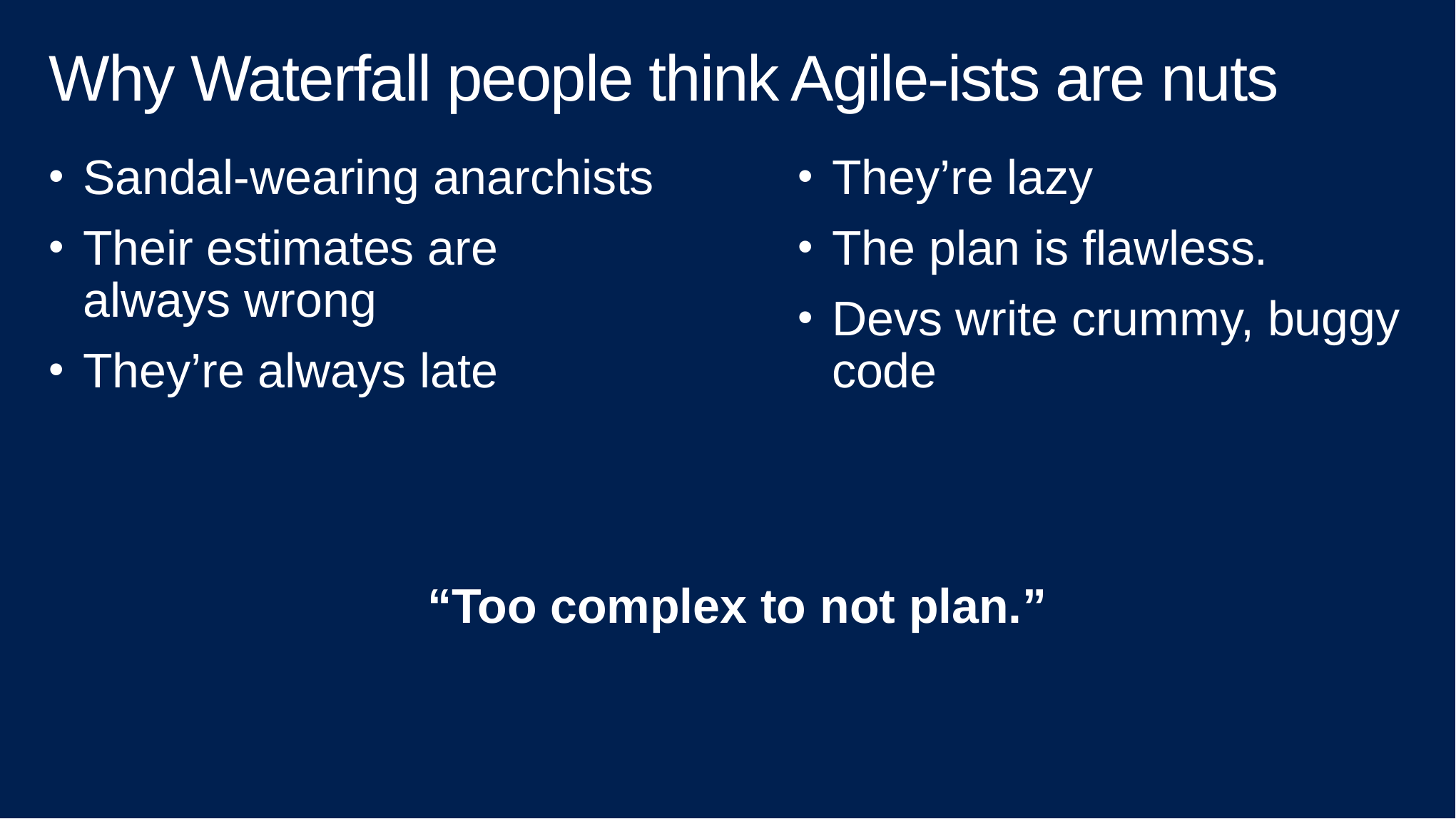

# Why Waterfall people think Agile-ists are nuts
Sandal-wearing anarchists
Their estimates are always wrong
They’re always late
They’re lazy
The plan is flawless.
Devs write crummy, buggy code
“Too complex to not plan.”